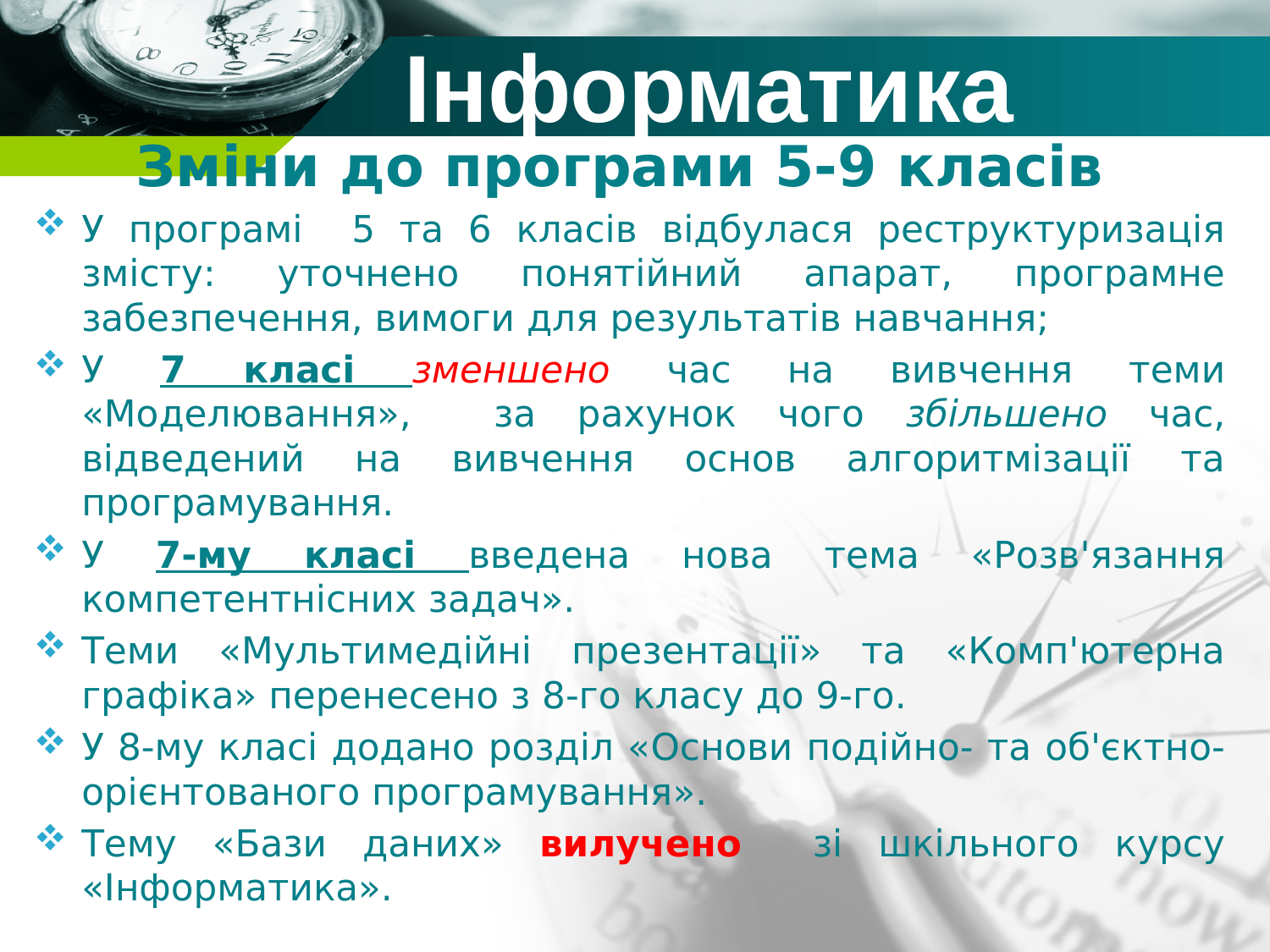

# Інформатика
Зміни до програми 5-9 класів
У програмі  5 та 6 класів відбулася реструктуризація змісту: уточнено понятійний апарат, програмне забезпечення, вимоги для результатів навчання;
У 7 класі зменшено час на вивчення теми «Моделювання»,  за рахунок чого збільшено час, відведений на вивчення основ алгоритмізації та програмування.
У 7-му класі введена нова тема «Розв'язання компетентнісних задач».
Теми «Мультимедійні презентації» та «Комп'ютерна графіка» перенесено з 8-го класу до 9-го.
У 8-му класі додано розділ «Основи подійно- та об'єктно-орієнтованого програмування».
Тему «Бази даних» вилучено  зі шкільного курсу «Інформатика».